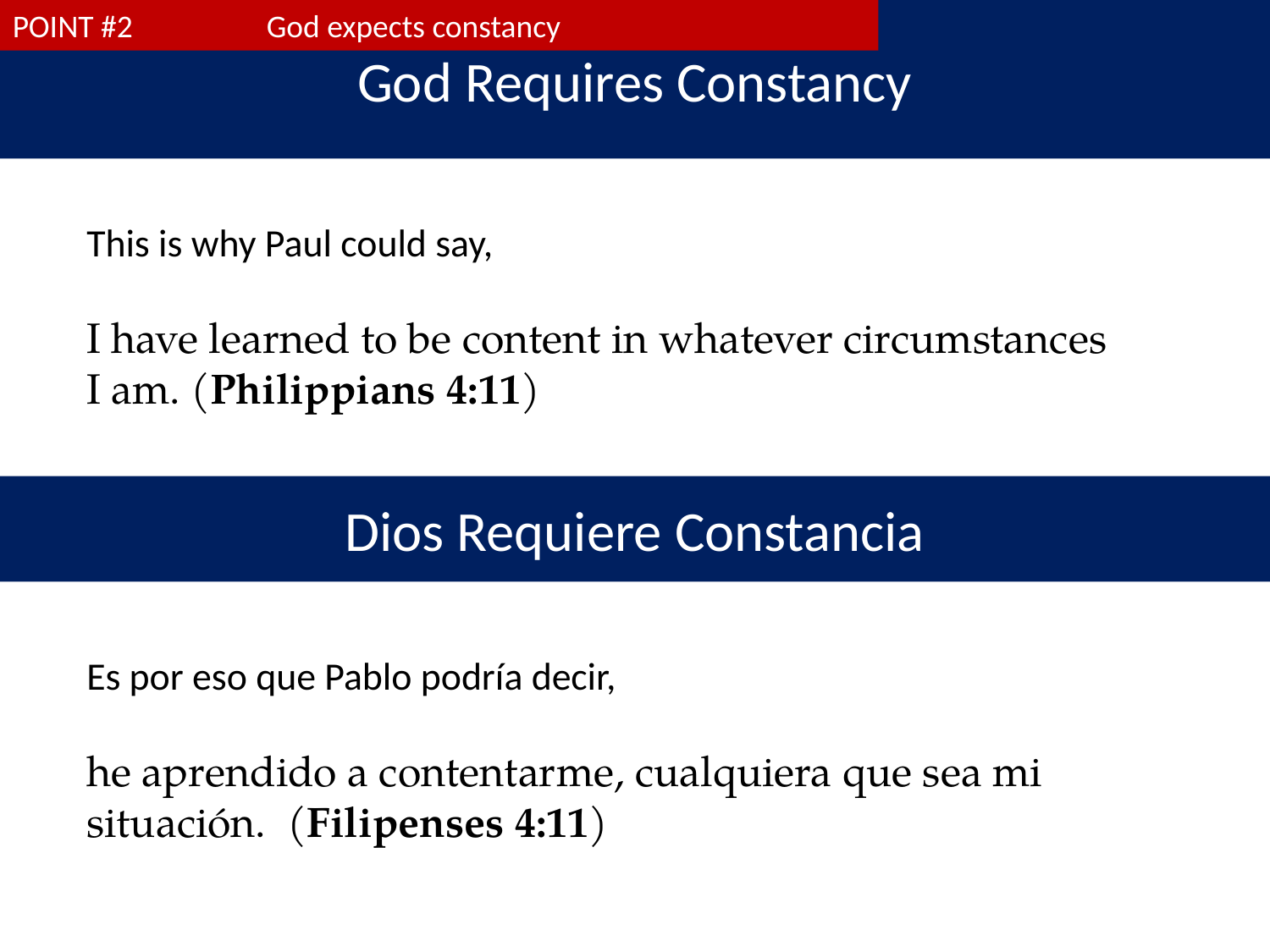

God Requires Constancy
POINT #2		God expects constancy
This is why Paul could say,

I have learned to be content in whatever circumstances I am. (Philippians 4:11)
Dios Requiere Constancia
Es por eso que Pablo podría decir,

he aprendido a contentarme, cualquiera que sea mi situación.  (Filipenses 4:11)